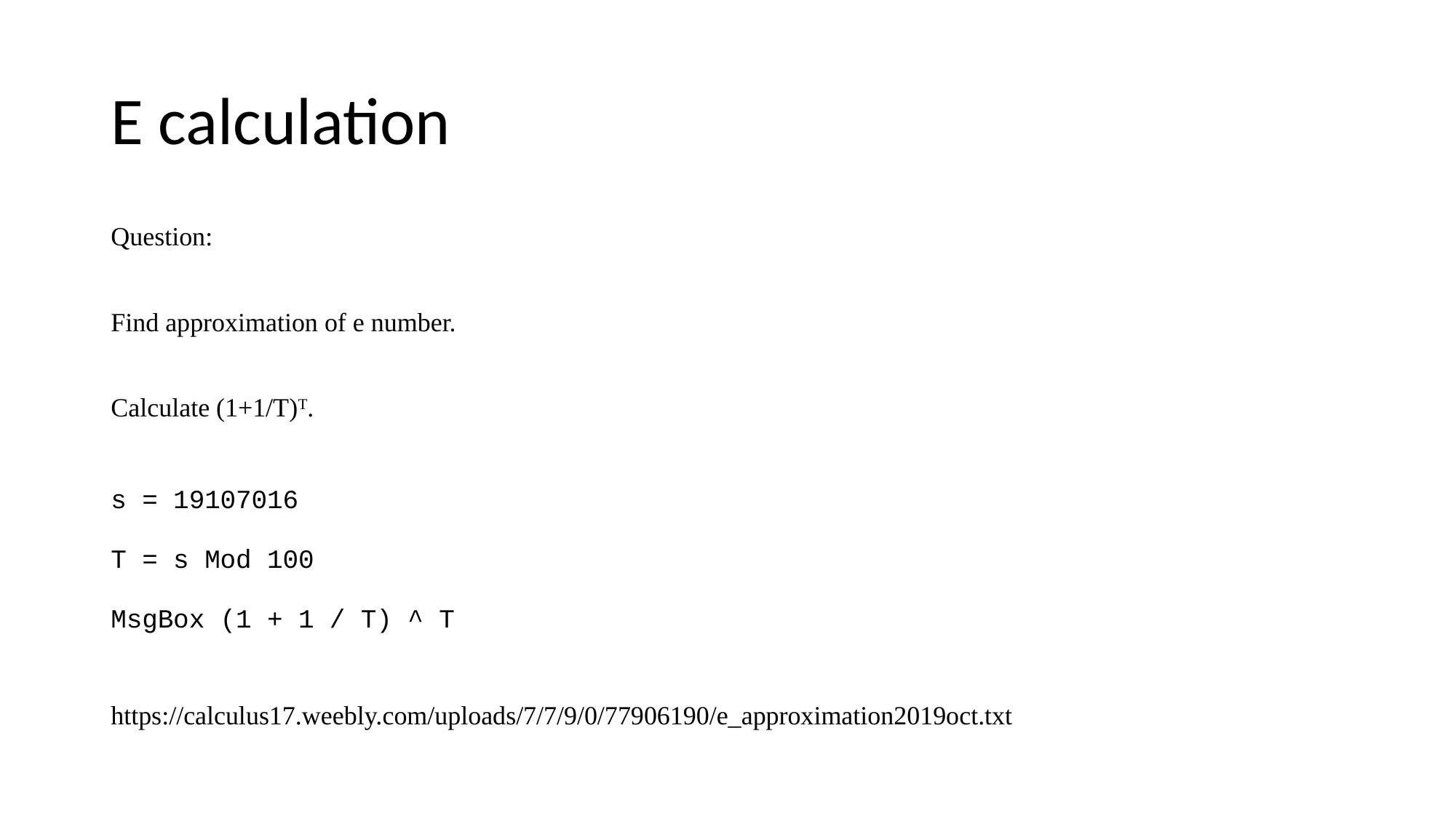

# E calculation
Question:

Find approximation of e number.

Calculate (1+1/T)T.

s = 19107016
T = s Mod 100
MsgBox (1 + 1 / T) ^ T

https://calculus17.weebly.com/uploads/7/7/9/0/77906190/e_approximation2019oct.txt